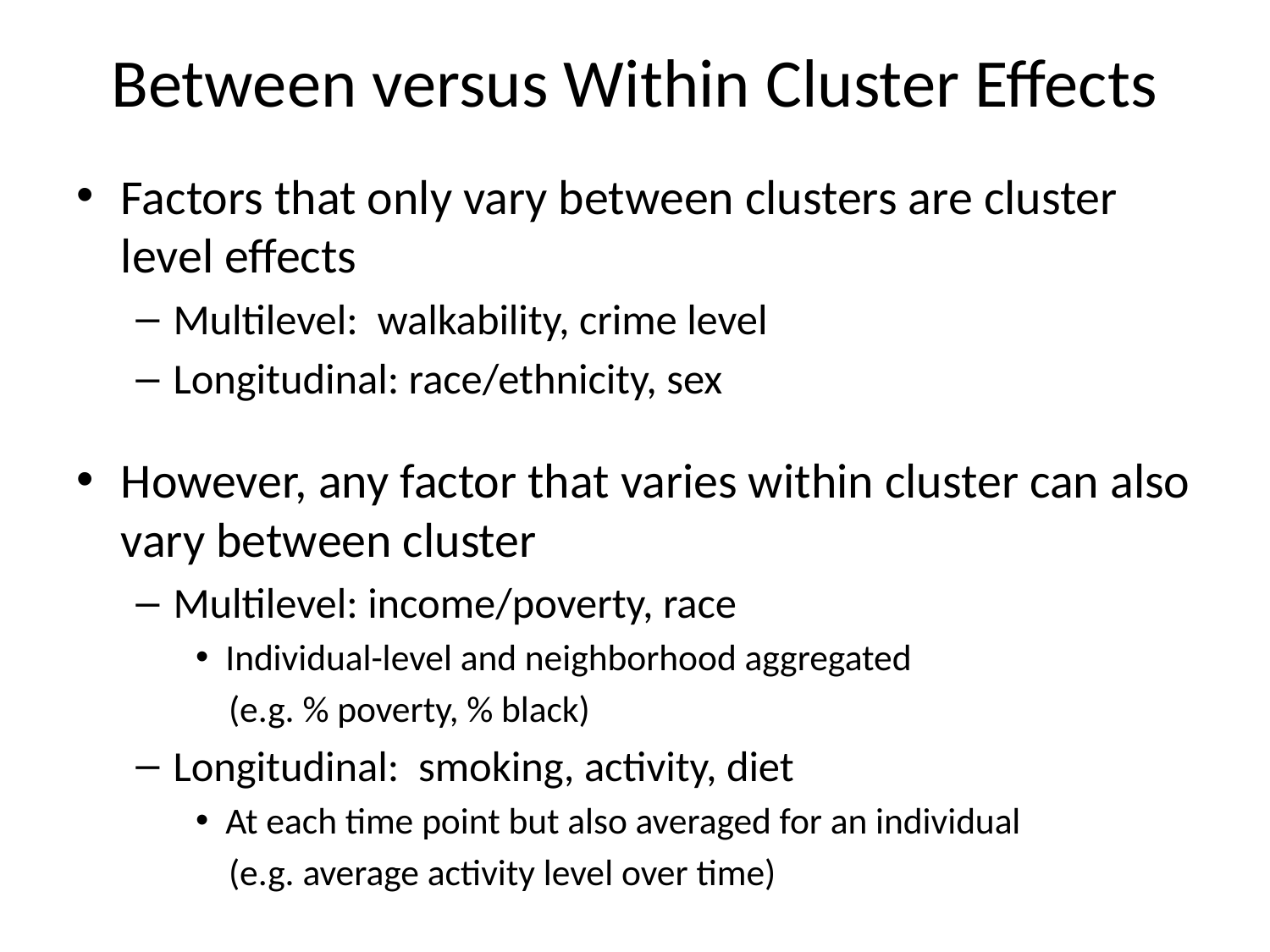

# Between versus Within Cluster Effects
Factors that only vary between clusters are cluster level effects
Multilevel:  walkability, crime level
Longitudinal: race/ethnicity, sex

However, any factor that varies within cluster can also vary between cluster
Multilevel: income/poverty, race
Individual-level and neighborhood aggregated
    (e.g. % poverty, % black)
Longitudinal:  smoking, activity, diet
At each time point but also averaged for an individual
    (e.g. average activity level over time)